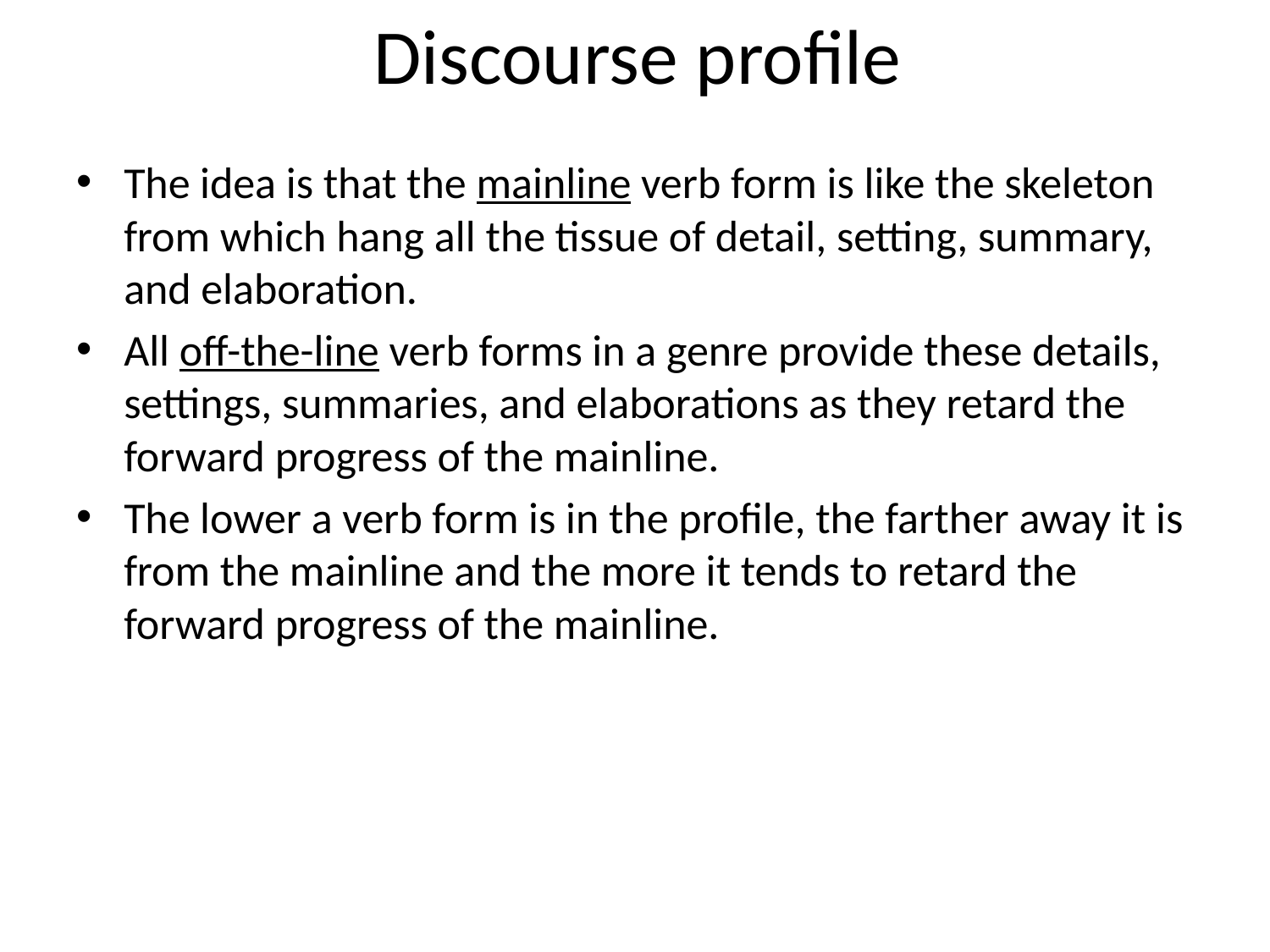

# Discourse profile
The idea is that the mainline verb form is like the skeleton from which hang all the tissue of detail, setting, summary, and elaboration.
All off-the-line verb forms in a genre provide these details, settings, summaries, and elaborations as they retard the forward progress of the mainline.
The lower a verb form is in the profile, the farther away it is from the mainline and the more it tends to retard the forward progress of the mainline.